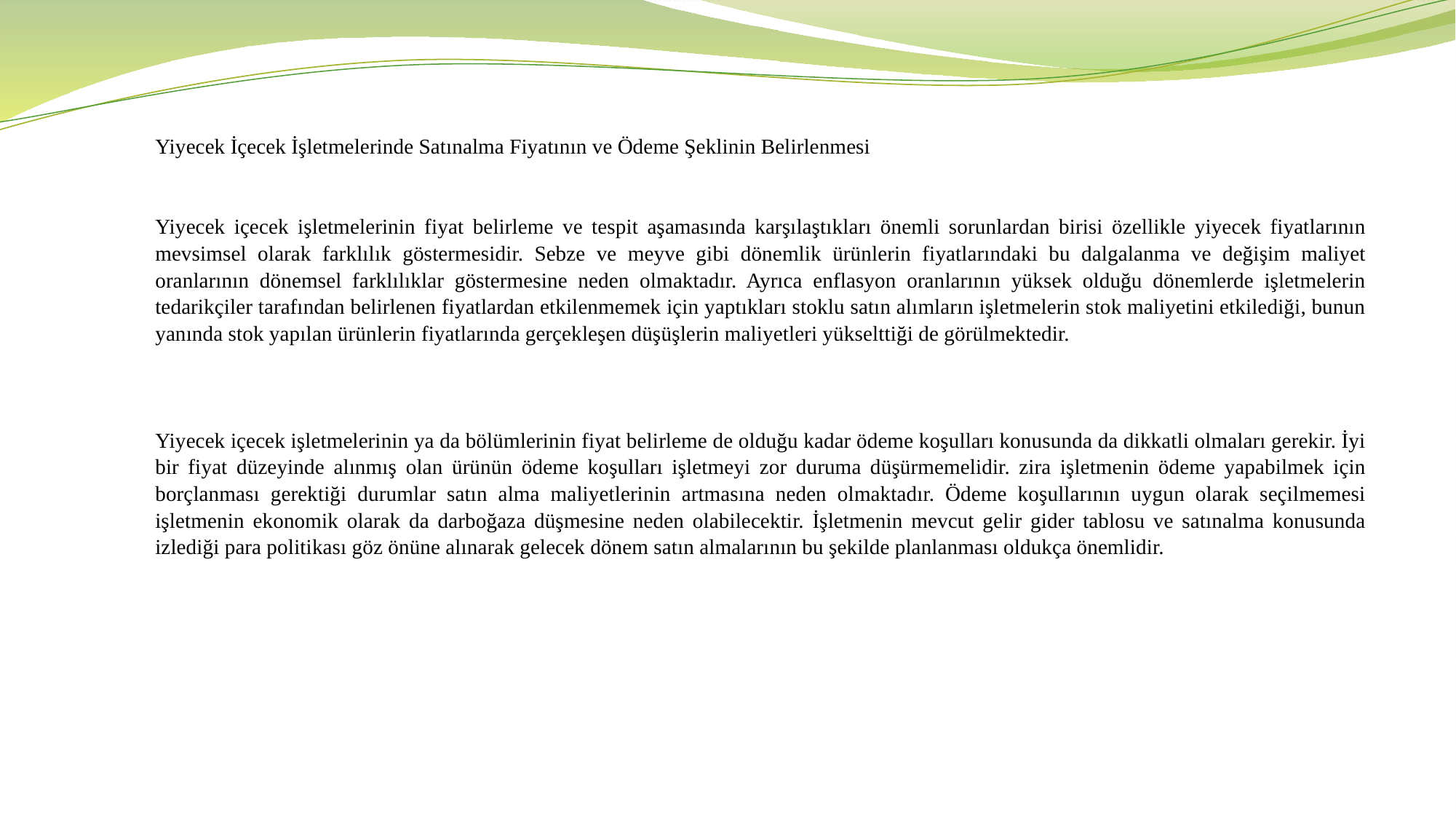

Yiyecek İçecek İşletmelerinde Satınalma Fiyatının ve Ödeme Şeklinin Belirlenmesi

Yiyecek içecek işletmelerinin fiyat belirleme ve tespit aşamasında karşılaştıkları önemli sorunlardan birisi özellikle yiyecek fiyatlarının mevsimsel olarak farklılık göstermesidir. Sebze ve meyve gibi dönemlik ürünlerin fiyatlarındaki bu dalgalanma ve değişim maliyet oranlarının dönemsel farklılıklar göstermesine neden olmaktadır. Ayrıca enflasyon oranlarının yüksek olduğu dönemlerde işletmelerin tedarikçiler tarafından belirlenen fiyatlardan etkilenmemek için yaptıkları stoklu satın alımların işletmelerin stok maliyetini etkilediği, bunun yanında stok yapılan ürünlerin fiyatlarında gerçekleşen düşüşlerin maliyetleri yükselttiği de görülmektedir.

Yiyecek içecek işletmelerinin ya da bölümlerinin fiyat belirleme de olduğu kadar ödeme koşulları konusunda da dikkatli olmaları gerekir. İyi bir fiyat düzeyinde alınmış olan ürünün ödeme koşulları işletmeyi zor duruma düşürmemelidir. zira işletmenin ödeme yapabilmek için borçlanması gerektiği durumlar satın alma maliyetlerinin artmasına neden olmaktadır. Ödeme koşullarının uygun olarak seçilmemesi işletmenin ekonomik olarak da darboğaza düşmesine neden olabilecektir. İşletmenin mevcut gelir gider tablosu ve satınalma konusunda izlediği para politikası göz önüne alınarak gelecek dönem satın almalarının bu şekilde planlanması oldukça önemlidir.